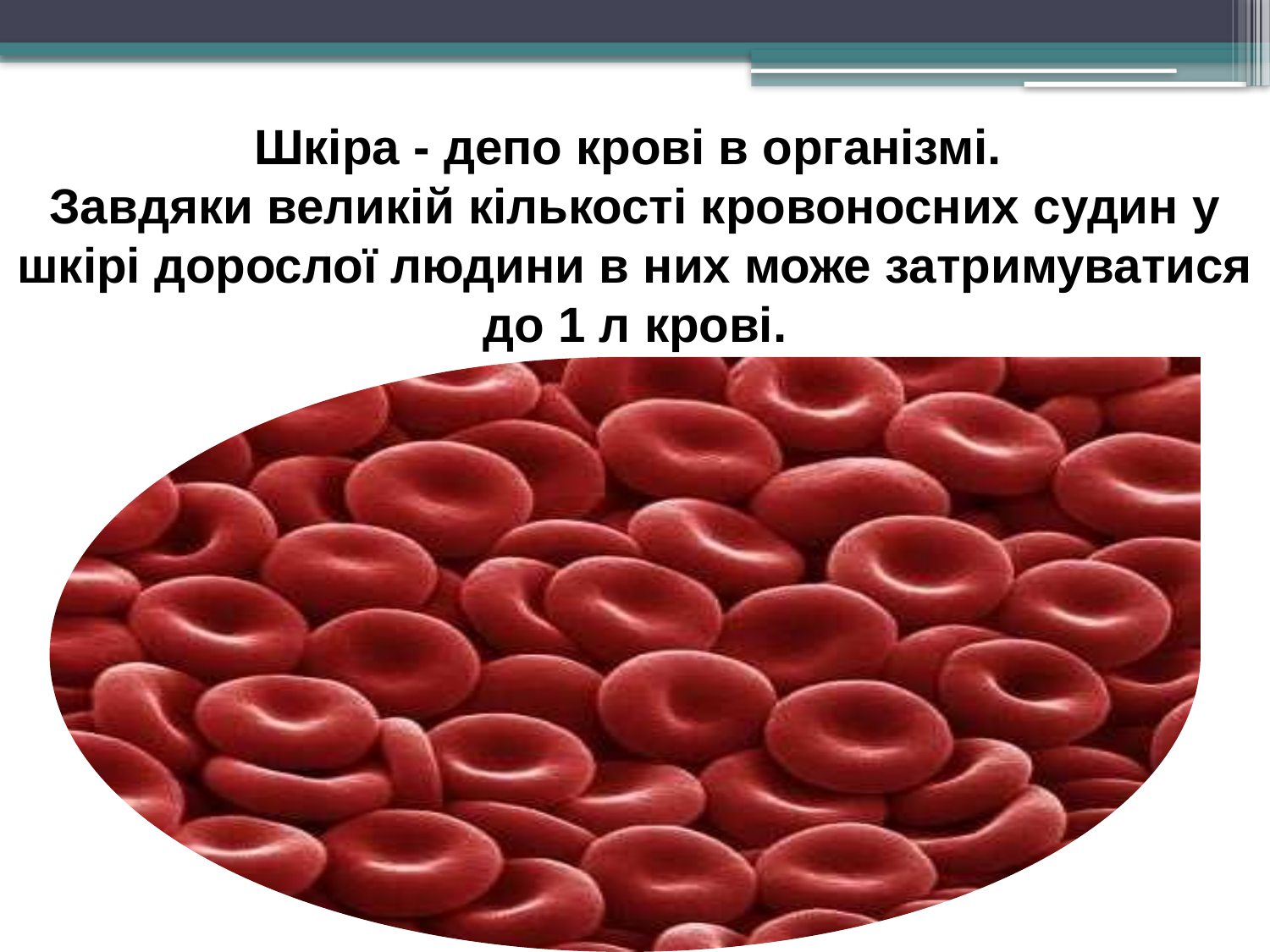

Шкіра - депо крові в організмі.
Завдяки великій кількості кровоносних судин у шкірі дорослої людини в них може затримуватися
до 1 л крові.